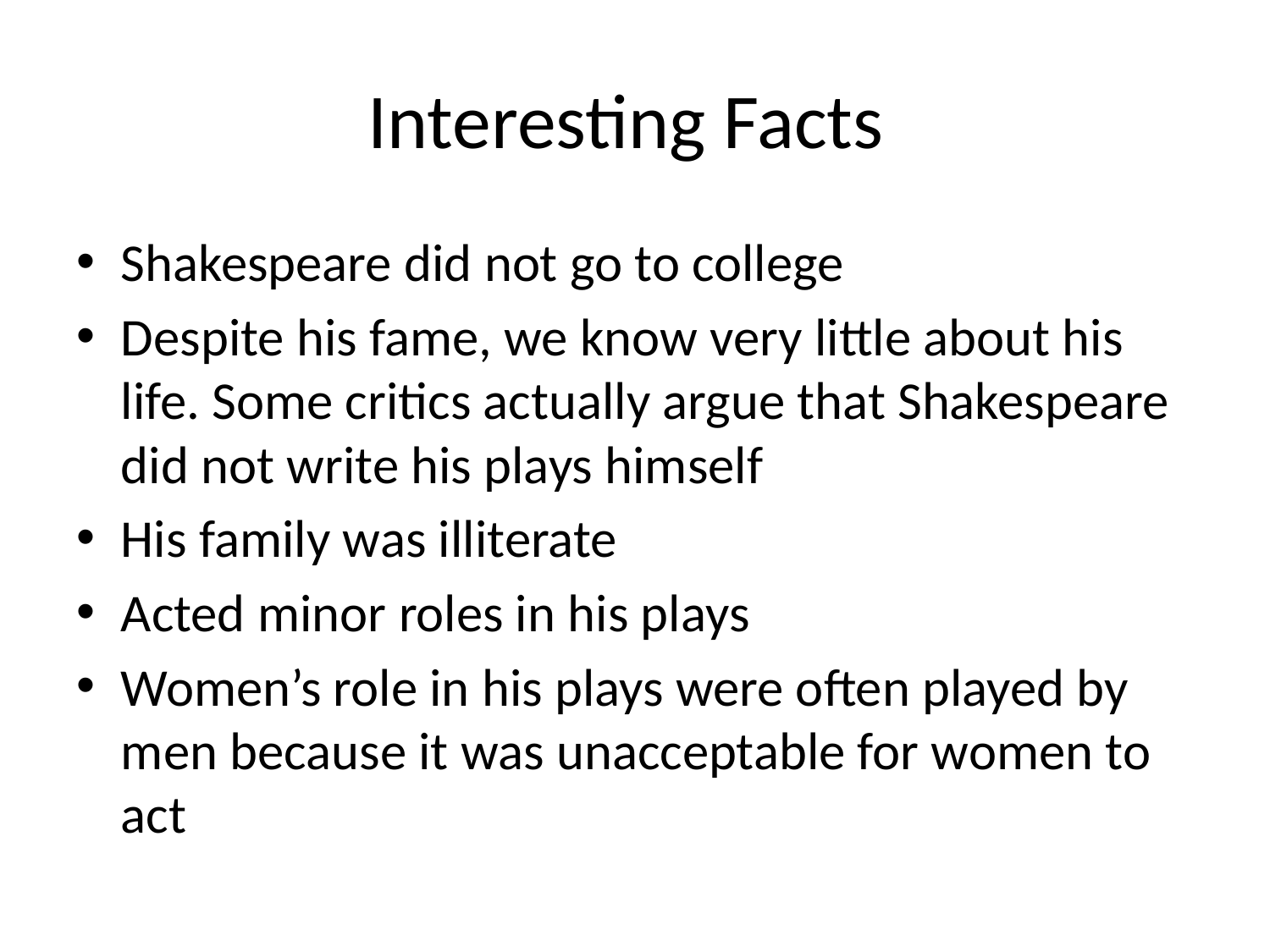

# Interesting Facts
Shakespeare did not go to college
Despite his fame, we know very little about his life. Some critics actually argue that Shakespeare did not write his plays himself
His family was illiterate
Acted minor roles in his plays
Women’s role in his plays were often played by men because it was unacceptable for women to act